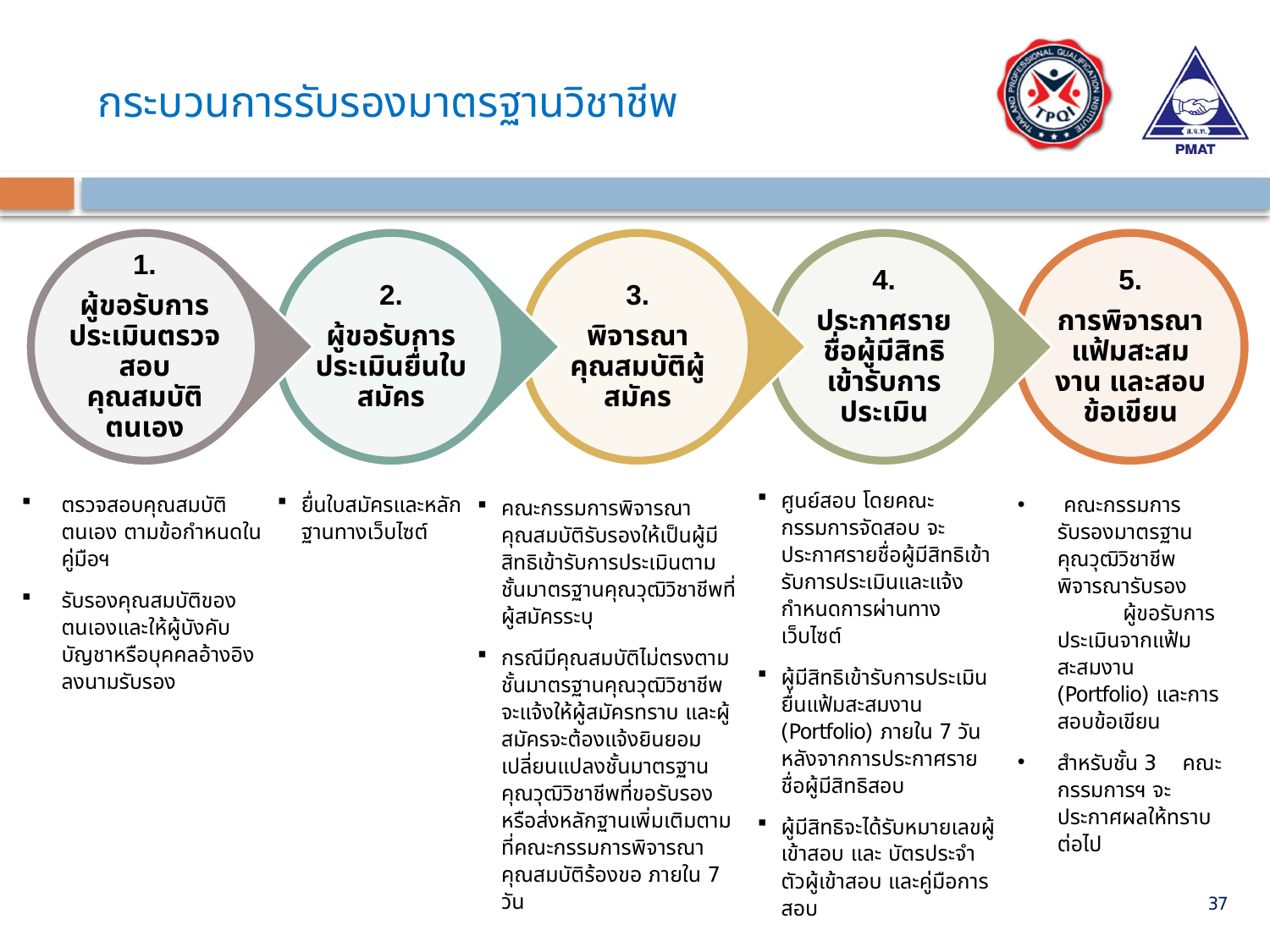

# กระบวนการรับรองมาตรฐานวิชาชีพ
5.
การพิจารณาแฟ้มสะสมงาน และสอบข้อเขียน
4.
ประกาศรายชื่อผู้มีสิทธิเข้ารับการประเมิน
3.
พิจารณาคุณสมบัติผู้สมัคร
2.
ผู้ขอรับการประเมินยื่นใบสมัคร
1.
ผู้ขอรับการประเมินตรวจสอบคุณสมบัติตนเอง
ศูนย์สอบ โดยคณะกรรมการจัดสอบ จะประกาศรายชื่อผู้มีสิทธิเข้ารับการประเมินและแจ้งกำหนดการผ่านทางเว็บไซต์
ผู้มีสิทธิเข้ารับการประเมินยื่นแฟ้มสะสมงาน (Portfolio) ภายใน 7 วัน หลังจากการประกาศรายชื่อผู้มีสิทธิสอบ
ผู้มีสิทธิจะได้รับหมายเลขผู้เข้าสอบ และ บัตรประจำตัวผู้เข้าสอบ และคู่มือการสอบ
ตรวจสอบคุณสมบัติตนเอง ตามข้อกำหนดในคู่มือฯ
รับรองคุณสมบัติของตนเองและให้ผู้บังคับบัญชาหรือบุคคลอ้างอิงลงนามรับรอง
ยื่นใบสมัครและหลักฐานทางเว็บไซต์
 คณะกรรมการรับรองมาตรฐานคุณวุฒิวิชาชีพพิจารณารับรอง                 ผู้ขอรับการประเมินจากแฟ้มสะสมงาน (Portfolio) และการสอบข้อเขียน
สำหรับชั้น 3    คณะกรรมการฯ จะประกาศผลให้ทราบต่อไป
คณะกรรมการพิจารณาคุณสมบัติรับรองให้เป็นผู้มีสิทธิเข้ารับการประเมินตามชั้นมาตรฐานคุณวุฒิวิชาชีพที่ผู้สมัครระบุ
กรณีมีคุณสมบัติไม่ตรงตามชั้นมาตรฐานคุณวุฒิวิชาชีพ จะแจ้งให้ผู้สมัครทราบ และผู้สมัครจะต้องแจ้งยินยอมเปลี่ยนแปลงชั้นมาตรฐานคุณวุฒิวิชาชีพที่ขอรับรอง หรือส่งหลักฐานเพิ่มเติมตามที่คณะกรรมการพิจารณาคุณสมบัติร้องขอ ภายใน 7 วัน